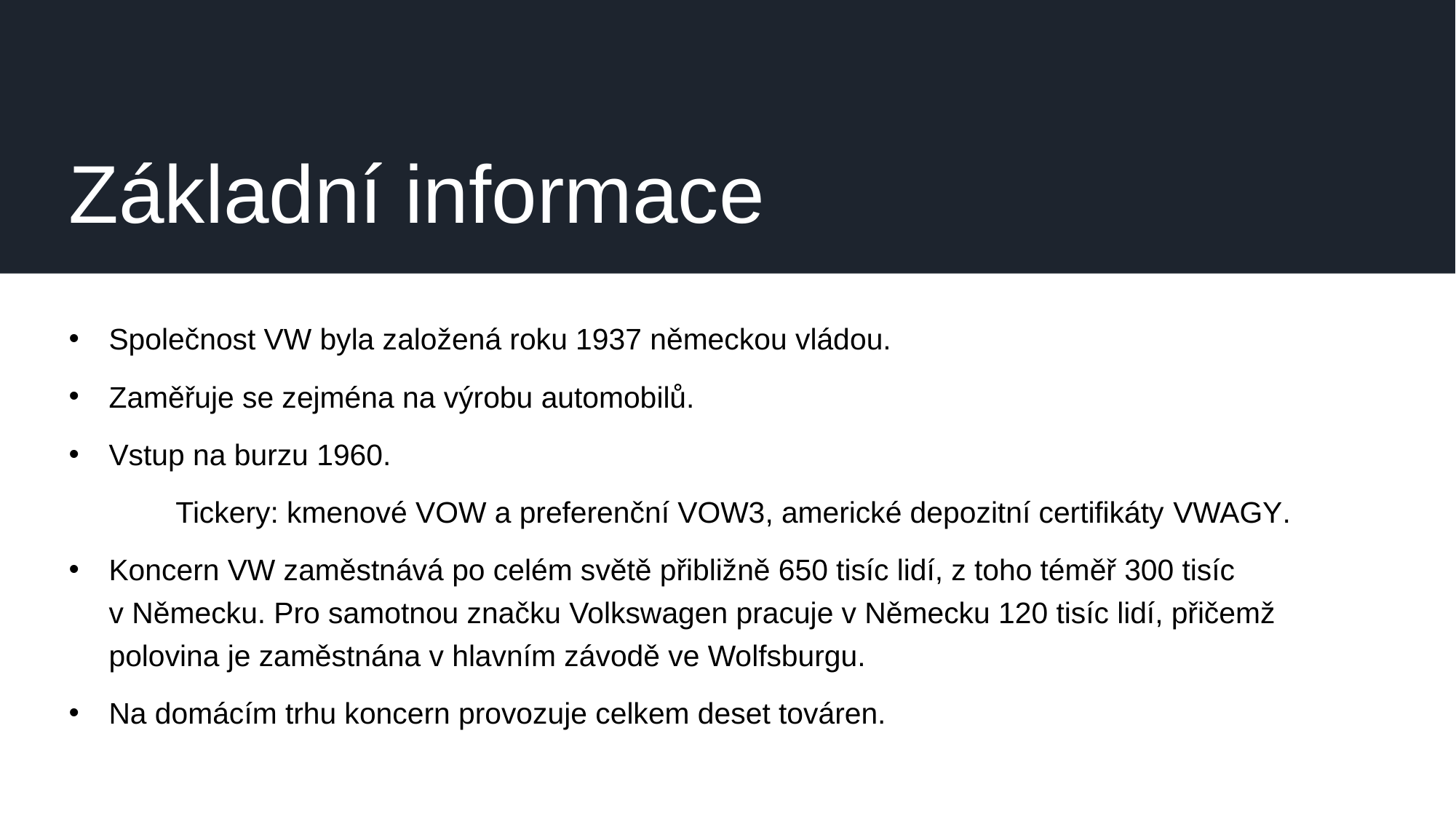

# Základní informace
Společnost VW byla založená roku 1937 německou vládou.
Zaměřuje se zejména na výrobu automobilů.
Vstup na burzu 1960.
	Tickery: kmenové VOW a preferenční VOW3, americké depozitní certifikáty VWAGY.
Koncern VW zaměstnává po celém světě přibližně 650 tisíc lidí, z toho téměř 300 tisíc v Německu. Pro samotnou značku Volkswagen pracuje v Německu 120 tisíc lidí, přičemž polovina je zaměstnána v hlavním závodě ve Wolfsburgu.
Na domácím trhu koncern provozuje celkem deset továren.